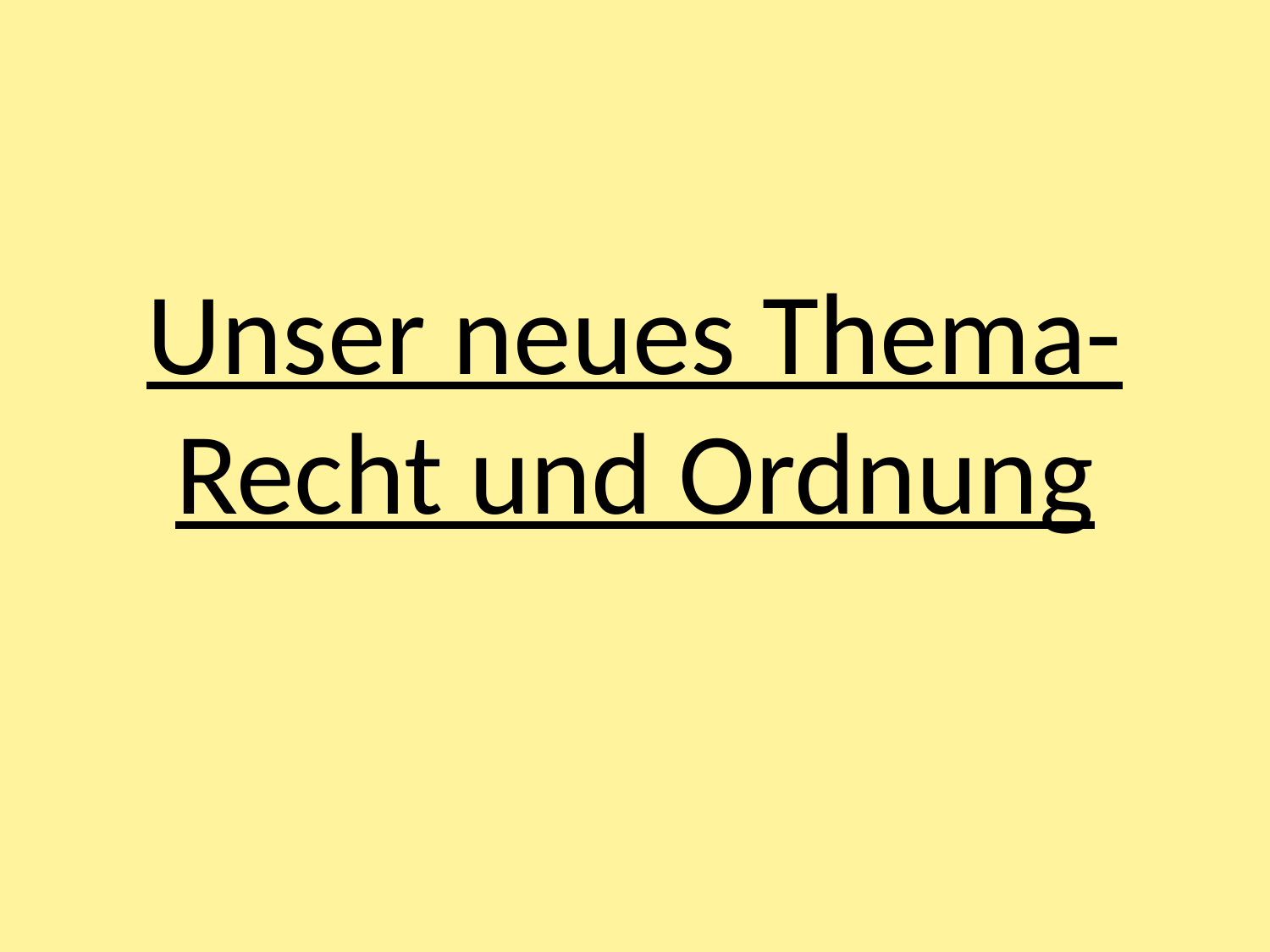

# Unser neues Thema- Recht und Ordnung